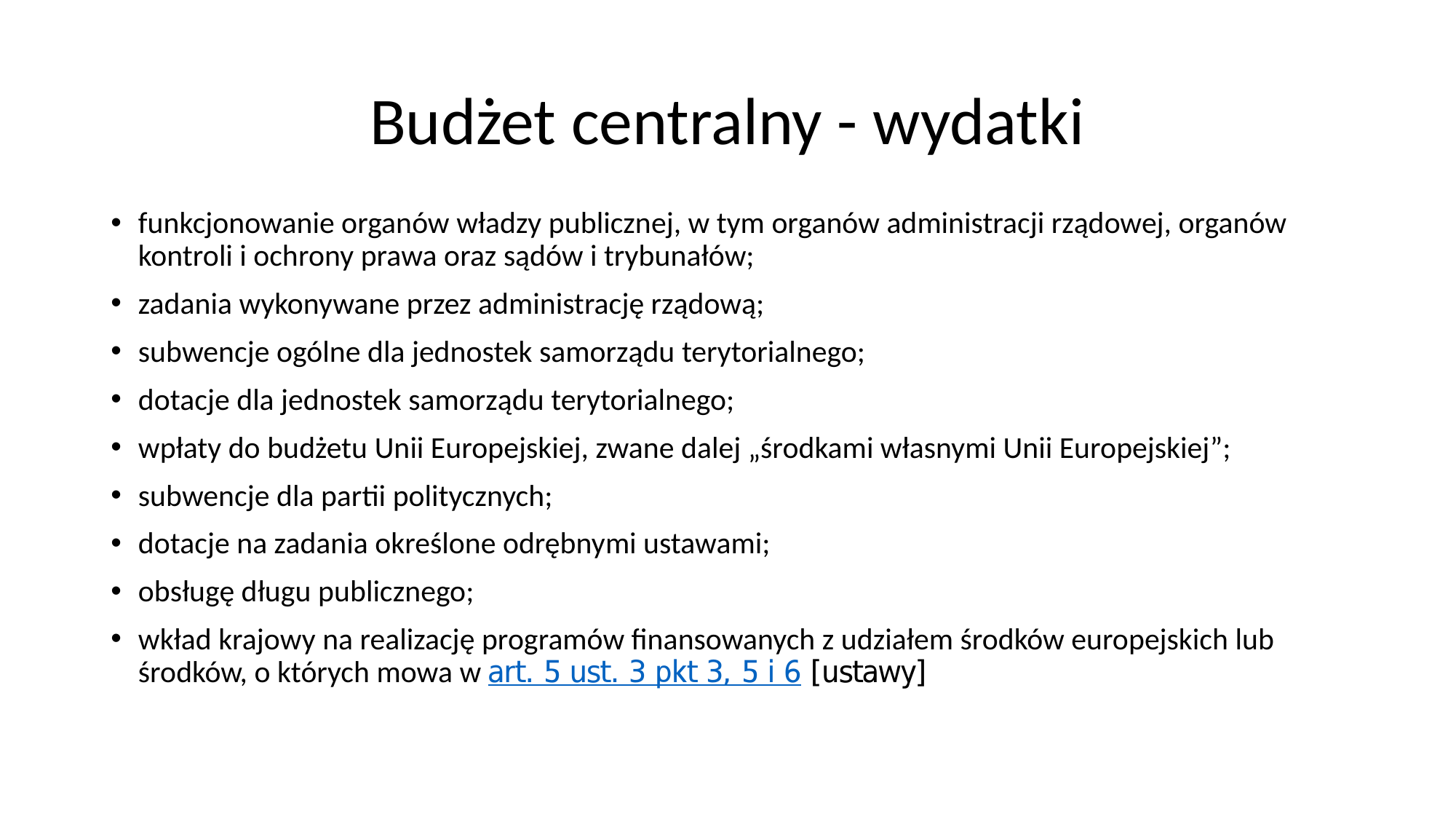

# Budżet centralny - wydatki
funkcjonowanie organów władzy publicznej, w tym organów administracji rządowej, organów kontroli i ochrony prawa oraz sądów i trybunałów;
zadania wykonywane przez administrację rządową;
subwencje ogólne dla jednostek samorządu terytorialnego;
dotacje dla jednostek samorządu terytorialnego;
wpłaty do budżetu Unii Europejskiej, zwane dalej „środkami własnymi Unii Europejskiej”;
subwencje dla partii politycznych;
dotacje na zadania określone odrębnymi ustawami;
obsługę długu publicznego;
wkład krajowy na realizację programów finansowanych z udziałem środków europejskich lub środków, o których mowa w art. 5 ust. 3 pkt 3, 5 i 6 [ustawy]